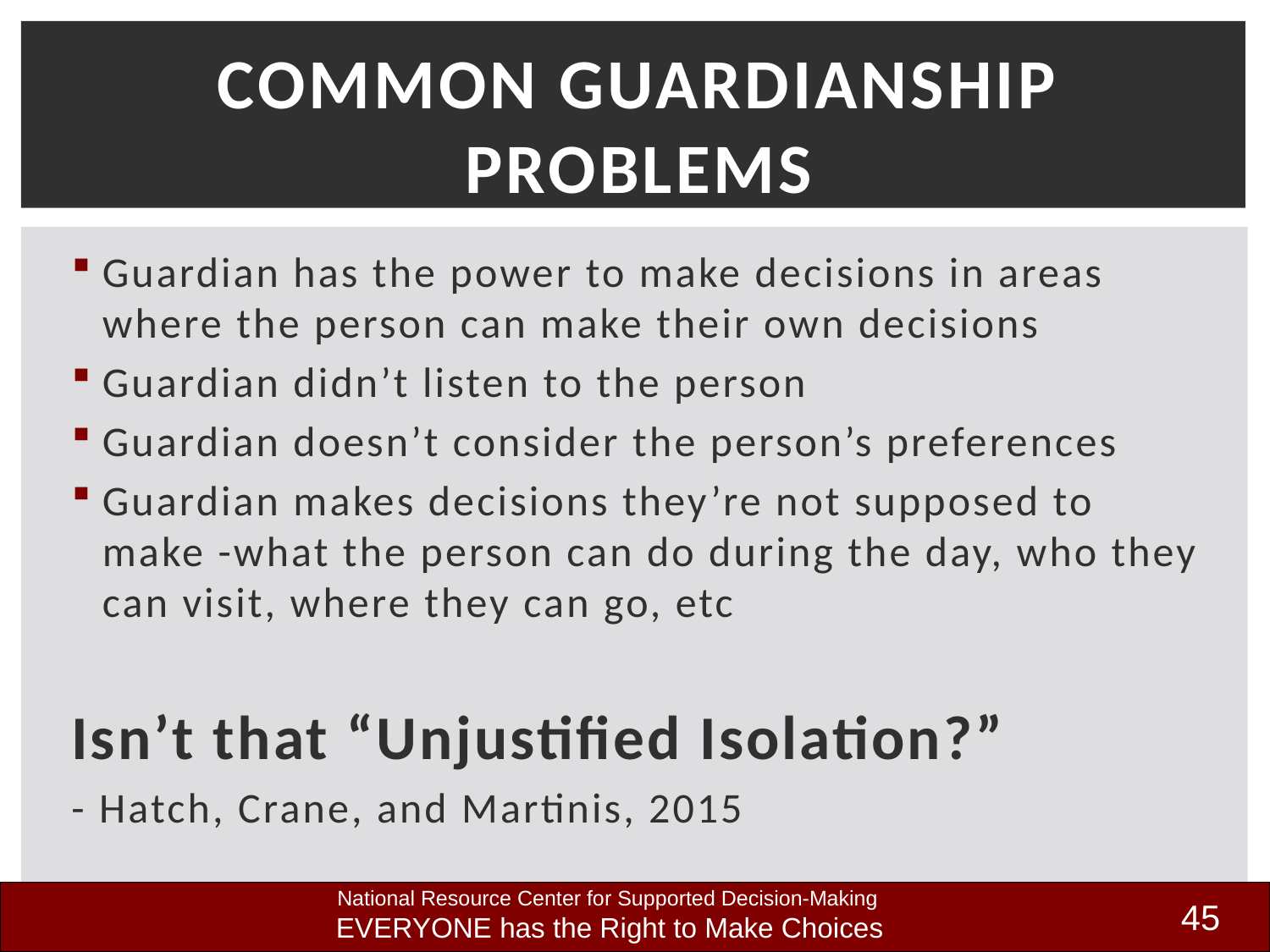

# Common Guardianship Problems
Guardian has the power to make decisions in areas where the person can make their own decisions
Guardian didn’t listen to the person
Guardian doesn’t consider the person’s preferences
Guardian makes decisions they’re not supposed to make -what the person can do during the day, who they can visit, where they can go, etc

Isn’t that “Unjustified Isolation?”
- Hatch, Crane, and Martinis, 2015

45
National Resource Center for Supported Decision-Making
EVERYONE has the Right to Make Choices